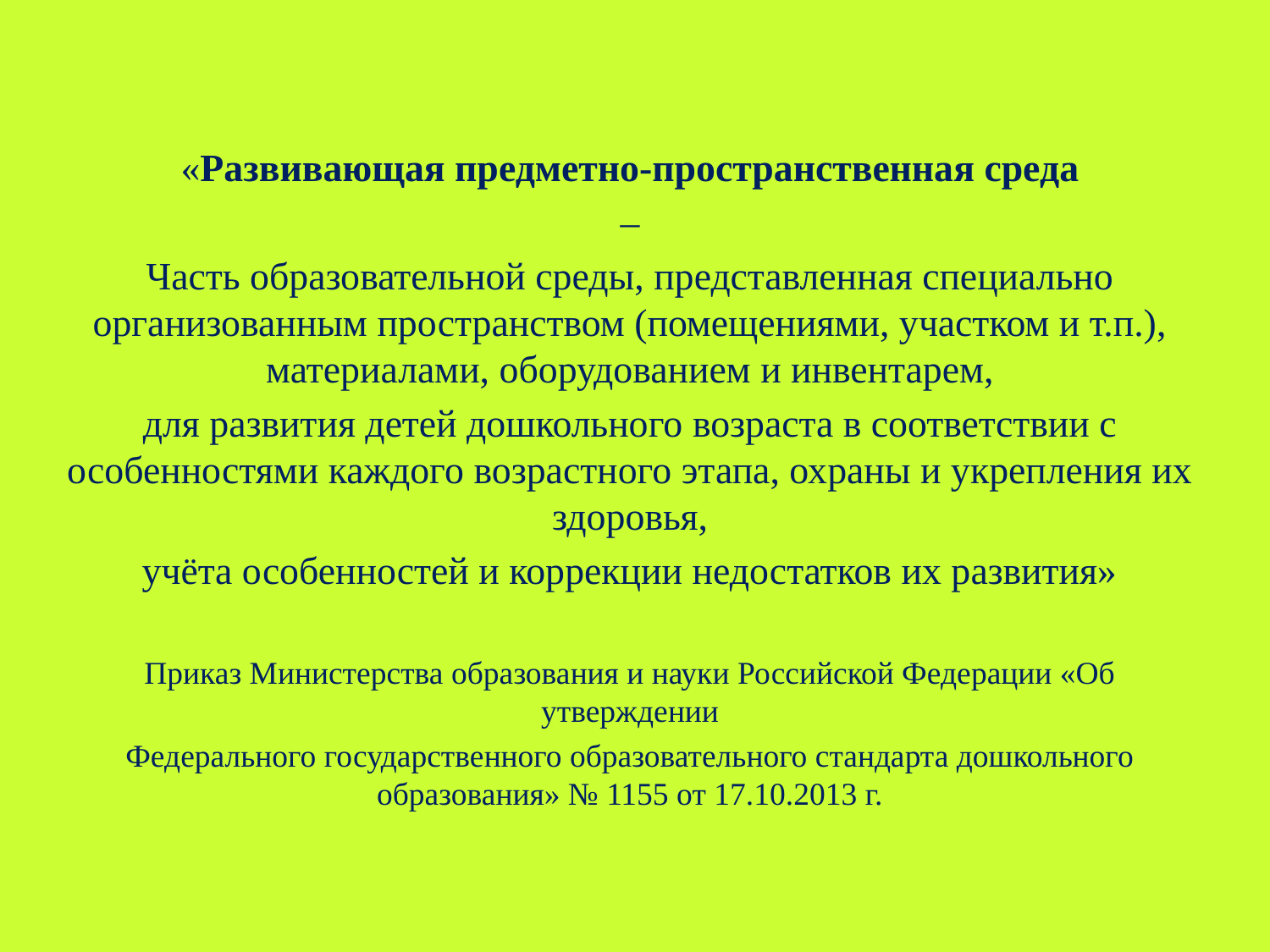

«Развивающая предметно-пространственная среда
–
Часть образовательной среды, представленная специально организованным пространством (помещениями, участком и т.п.), материалами, оборудованием и инвентарем,
для развития детей дошкольного возраста в соответствии с особенностями каждого возрастного этапа, охраны и укрепления их здоровья,
учёта особенностей и коррекции недостатков их развития»

Приказ Министерства образования и науки Российской Федерации «Об утверждении
Федерального государственного образовательного стандарта дошкольного образования» № 1155 от 17.10.2013 г.